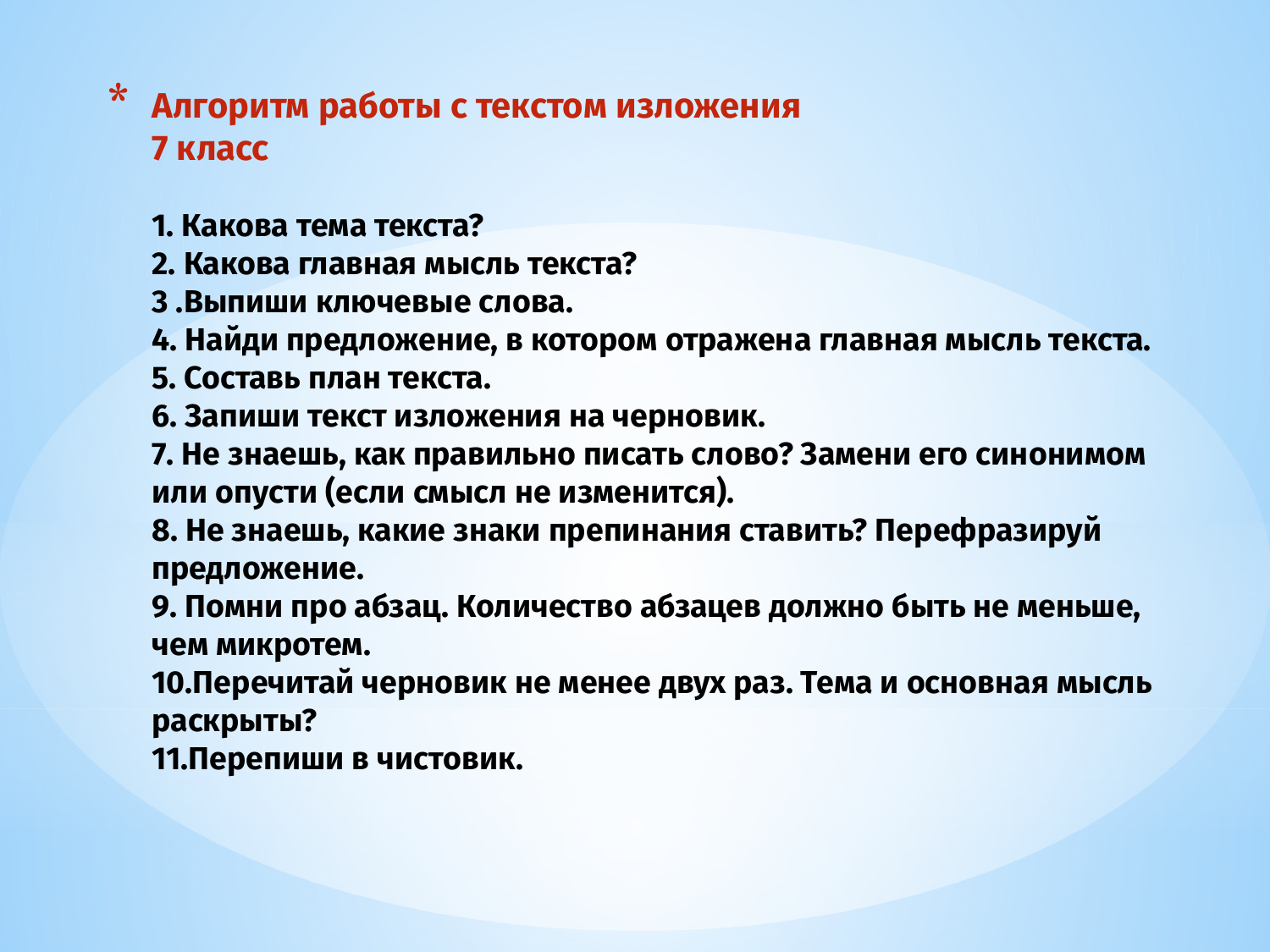

# Алгоритм работы с текстом изложения 7 класс   1. Какова тема текста? 2. Какова главная мысль текста? 3 .Выпиши ключевые слова. 4. Найди предложение, в котором отражена главная мысль текста. 5. Составь план текста. 6. Запиши текст изложения на черновик. 7. Не знаешь, как правильно писать слово? Замени его синонимом или опусти (если смысл не изменится). 8. Не знаешь, какие знаки препинания ставить? Перефразируй предложение. 9. Помни про абзац. Количество абзацев должно быть не меньше, чем микротем. 10.Перечитай черновик не менее двух раз. Тема и основная мысль раскрыты? 11.Перепиши в чистовик.